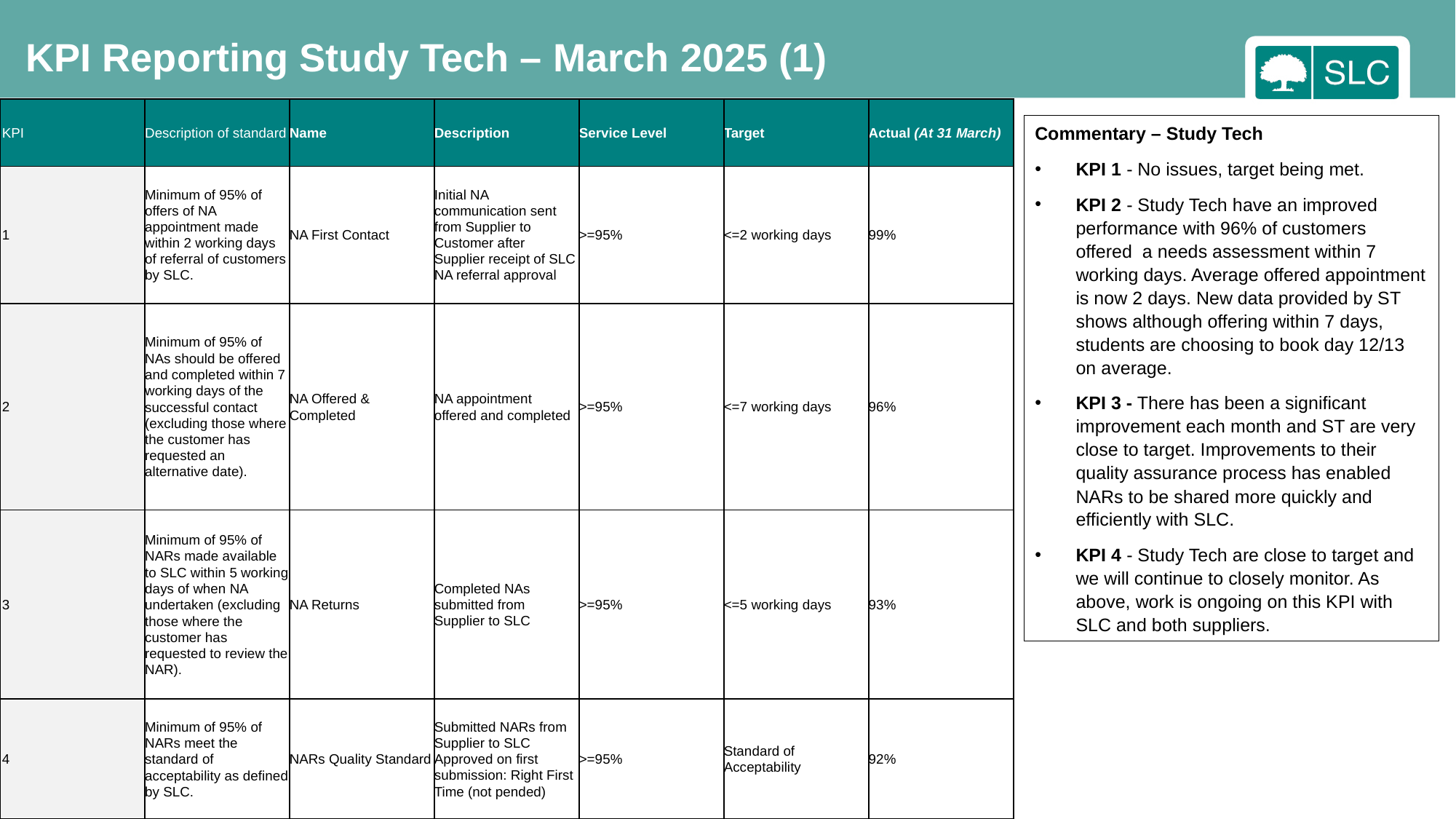

KPI Reporting Study Tech – March 2025 (1)
| KPI | Description of standard | Name | Description | Service Level | Target | Actual (At 31 March) |
| --- | --- | --- | --- | --- | --- | --- |
| 1 | Minimum of 95% of offers of NA appointment made within 2 working days of referral of customers by SLC. | NA First Contact | Initial NA communication sent from Supplier to Customer after Supplier receipt of SLC NA referral approval | >=95% | <=2 working days | 99% |
| 2 | Minimum of 95% of NAs should be offered and completed within 7 working days of the successful contact (excluding those where the customer has requested an alternative date). | NA Offered & Completed | NA appointment offered and completed | >=95% | <=7 working days | 96% |
| 3 | Minimum of 95% of NARs made available to SLC within 5 working days of when NA undertaken (excluding those where the customer has requested to review the NAR). | NA Returns | Completed NAs submitted from Supplier to SLC | >=95% | <=5 working days | 93% |
| 4 | Minimum of 95% of NARs meet the standard of acceptability as defined by SLC. | NARs Quality Standard | Submitted NARs from Supplier to SLC Approved on first submission: Right First Time (not pended) | >=95% | Standard of Acceptability | 92% |
Commentary – Study Tech
KPI 1 - No issues, target being met.
KPI 2 - Study Tech have an improved performance with 96% of customers offered  a needs assessment within 7 working days. Average offered appointment is now 2 days. New data provided by ST shows although offering within 7 days, students are choosing to book day 12/13 on average.
KPI 3 - There has been a significant improvement each month and ST are very close to target. Improvements to their quality assurance process has enabled NARs to be shared more quickly and efficiently with SLC.
KPI 4 - Study Tech are close to target and we will continue to closely monitor. As above, work is ongoing on this KPI with SLC and both suppliers.